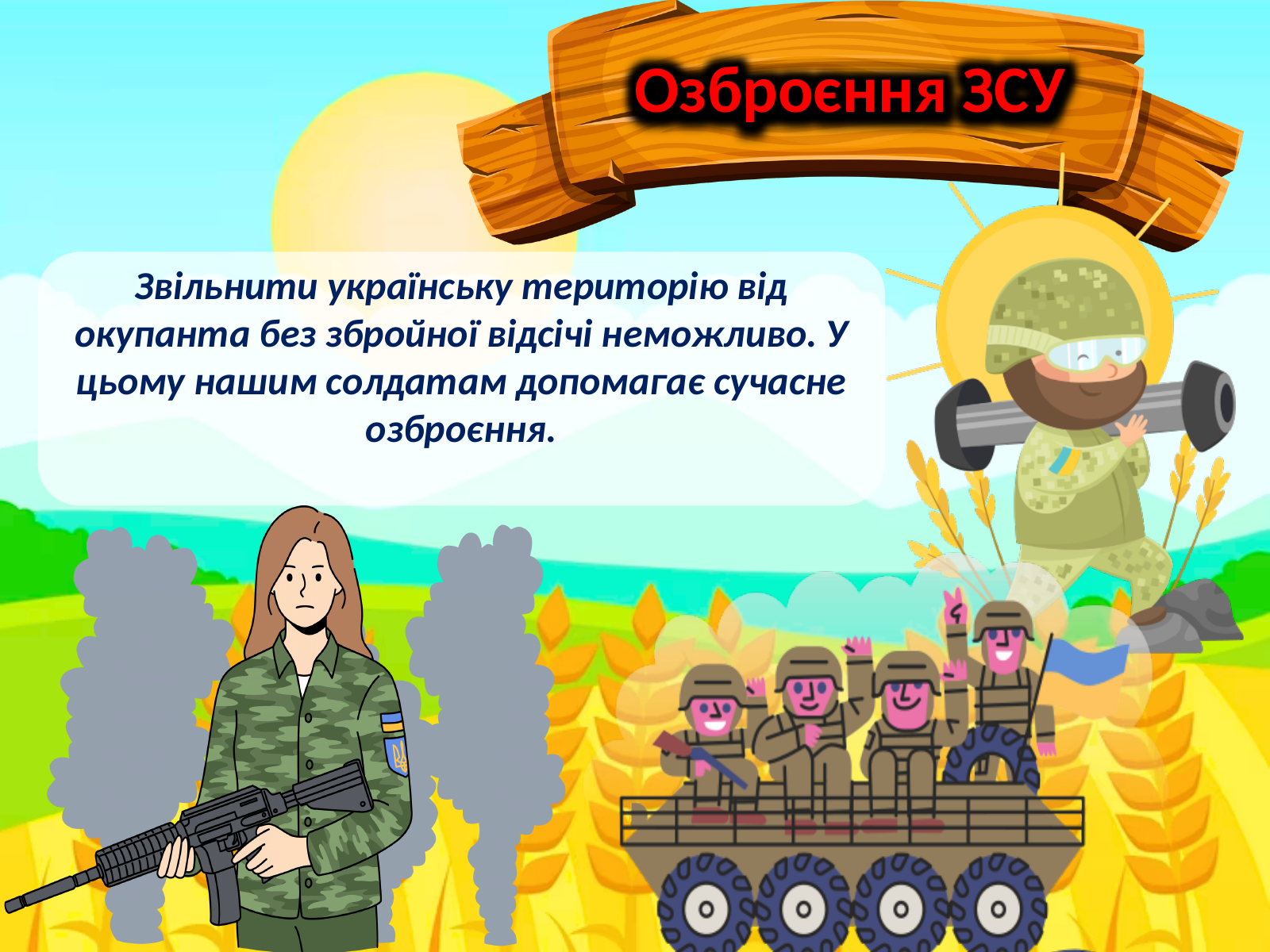

Озброєння ЗСУ

Звільнити українську територію від окупанта без збройної відсічі неможливо. У цьому нашим солдатам допомагає сучасне озброєння.